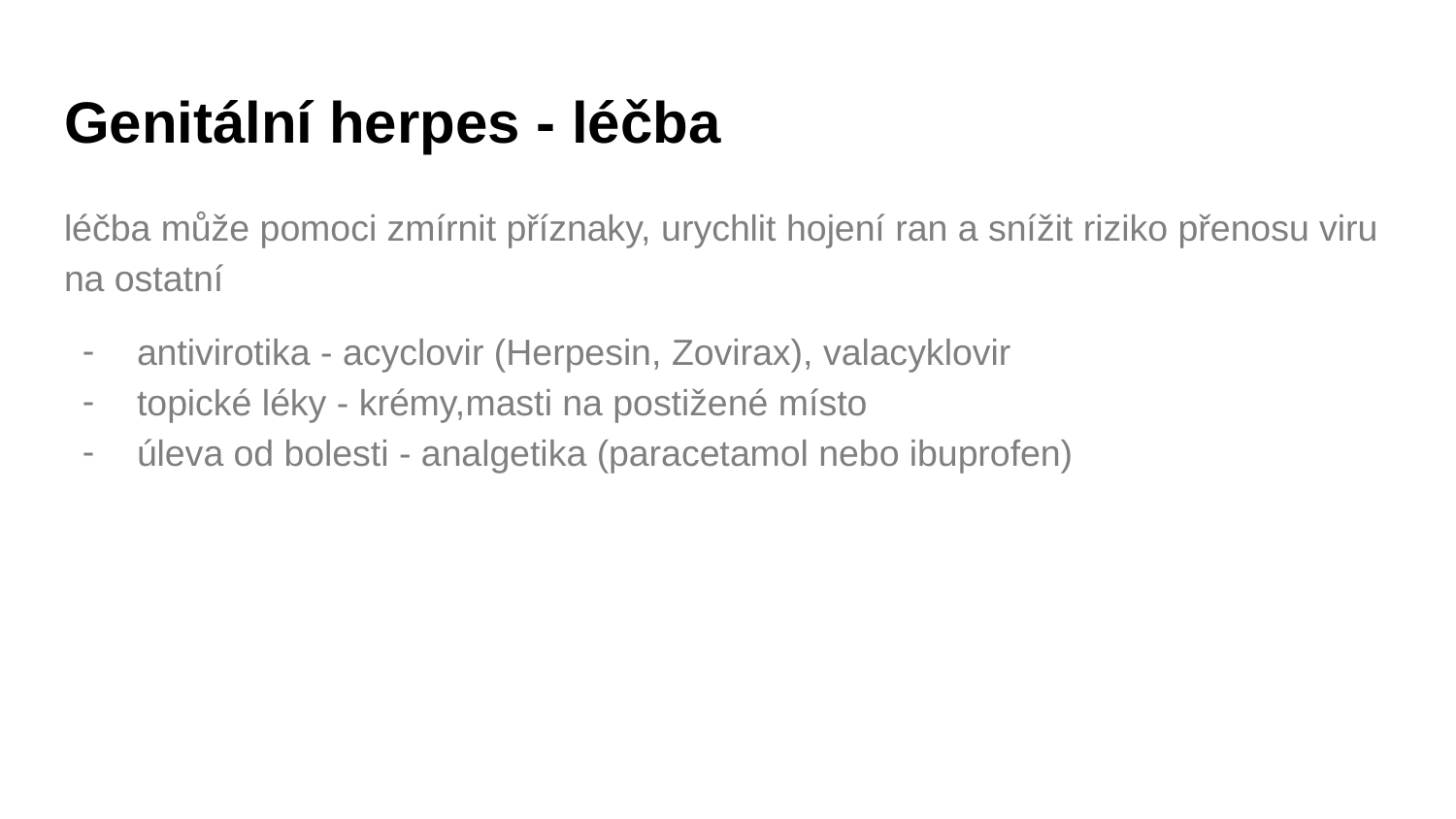

# Genitální herpes - léčba
léčba může pomoci zmírnit příznaky, urychlit hojení ran a snížit riziko přenosu viru na ostatní
antivirotika - acyclovir (Herpesin, Zovirax), valacyklovir
topické léky - krémy,masti na postižené místo
úleva od bolesti - analgetika (paracetamol nebo ibuprofen)